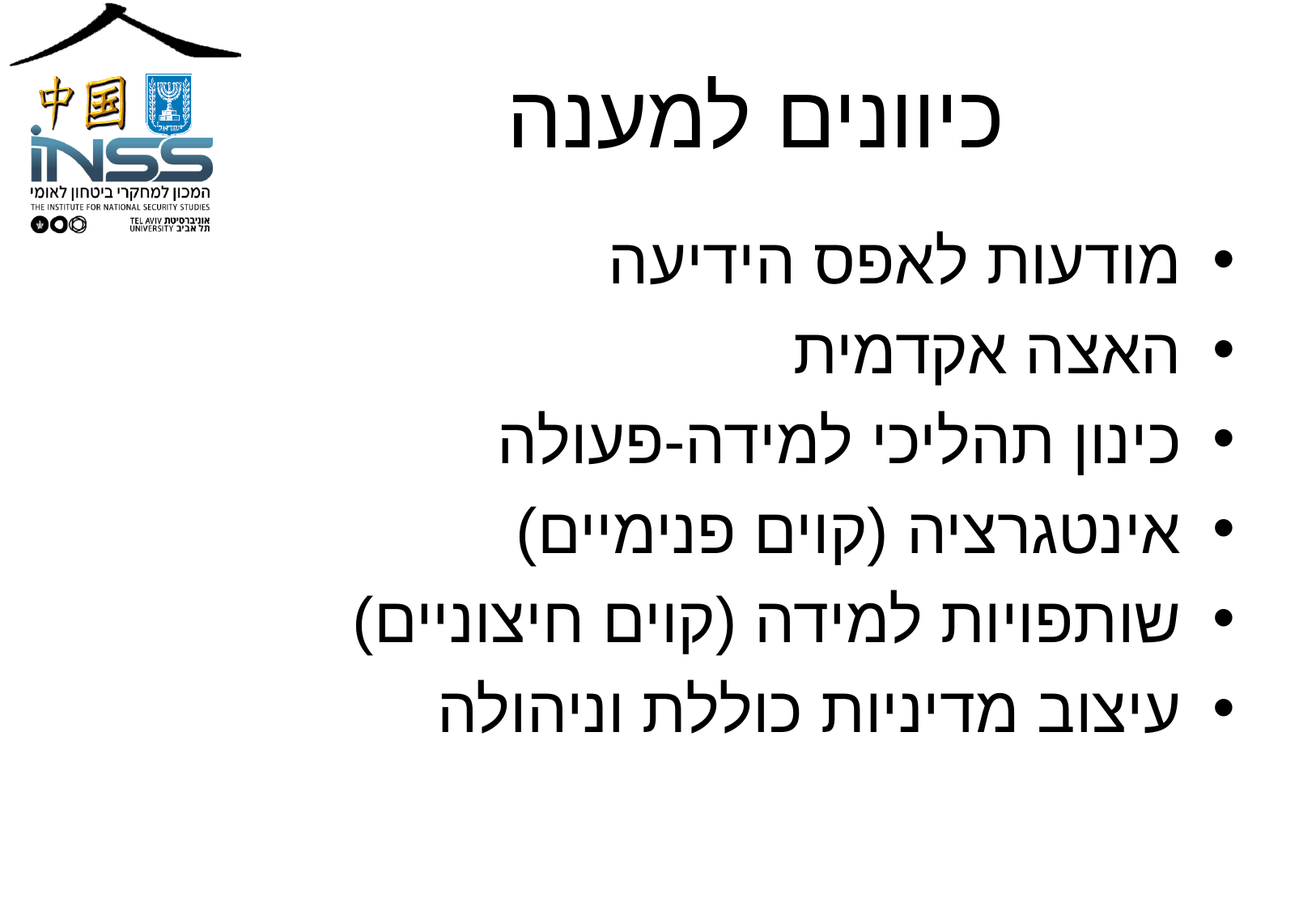

# כיוונים למענה
מודעות לאפס הידיעה
האצה אקדמית
כינון תהליכי למידה-פעולה
אינטגרציה (קוים פנימיים)
שותפויות למידה (קוים חיצוניים)
עיצוב מדיניות כוללת וניהולה